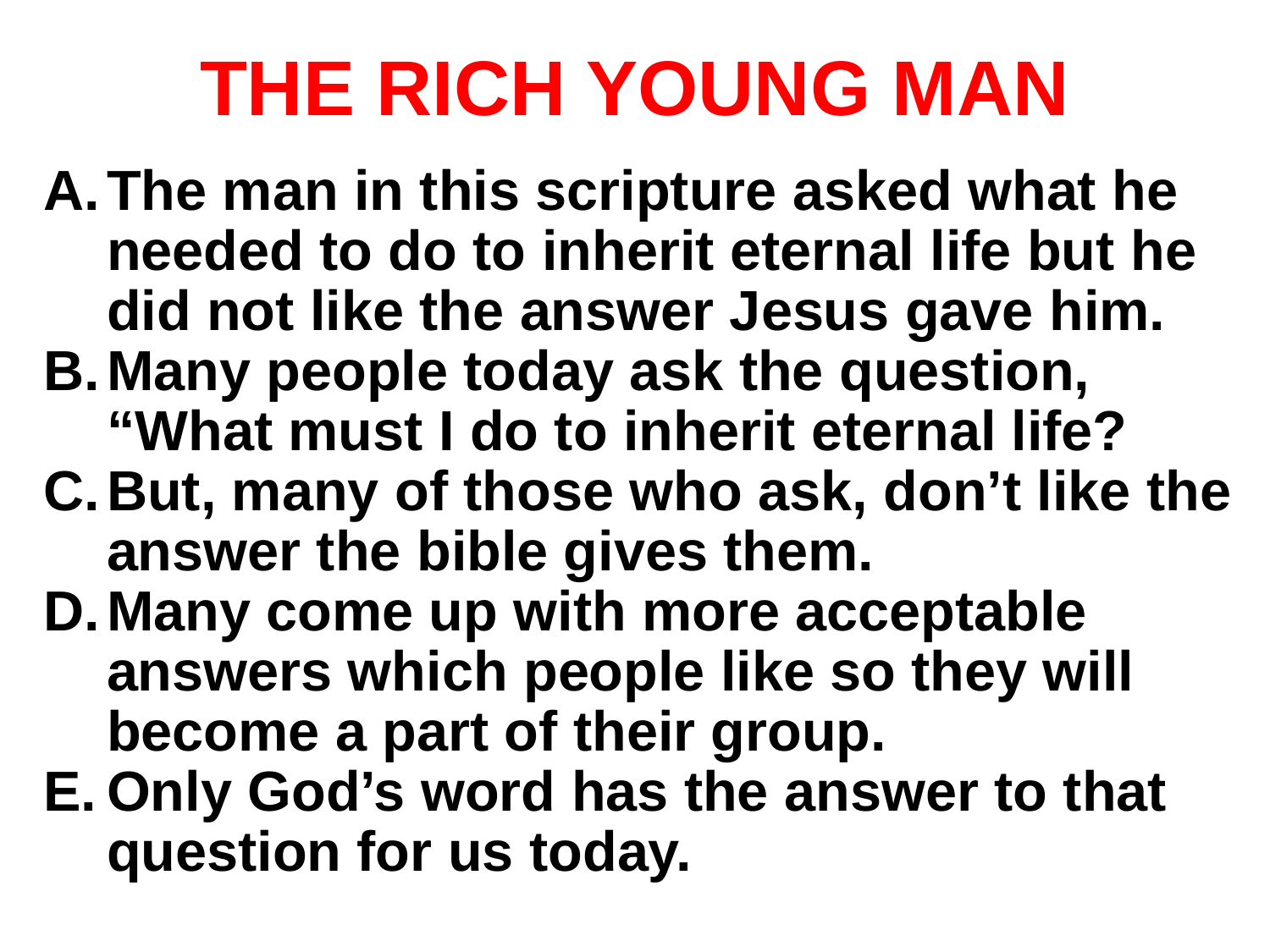

# THE RICH YOUNG MAN
The man in this scripture asked what he needed to do to inherit eternal life but he did not like the answer Jesus gave him.
Many people today ask the question, “What must I do to inherit eternal life?
But, many of those who ask, don’t like the answer the bible gives them.
Many come up with more acceptable answers which people like so they will become a part of their group.
Only God’s word has the answer to that question for us today.